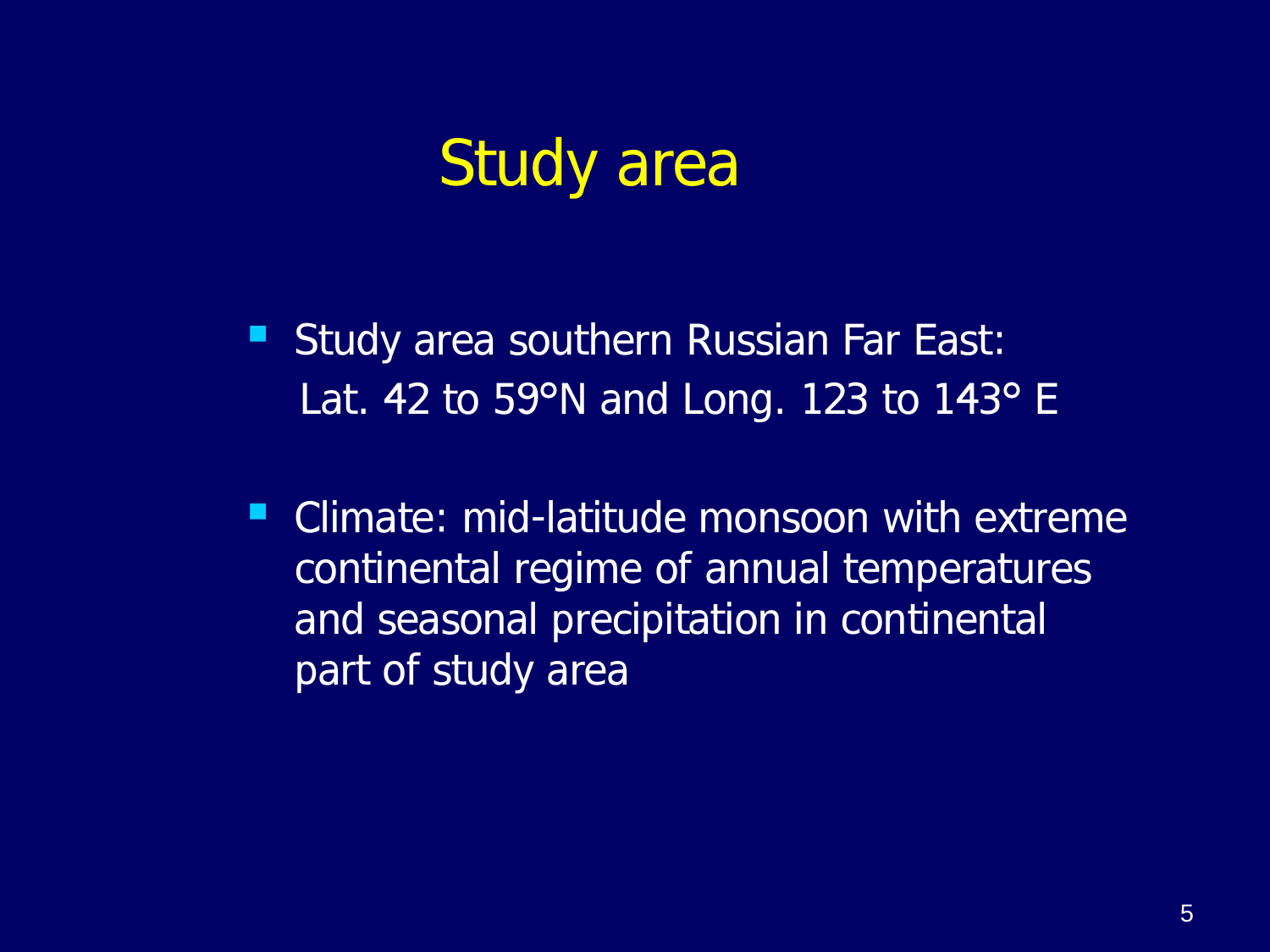

# Study area
Study area southern Russian Far East:
    Lat. 42 to 59°N and Long. 123 to 143° E

Climate: mid-latitude monsoon with extreme continental regime of annual temperatures and seasonal precipitation in continental part of study area
5